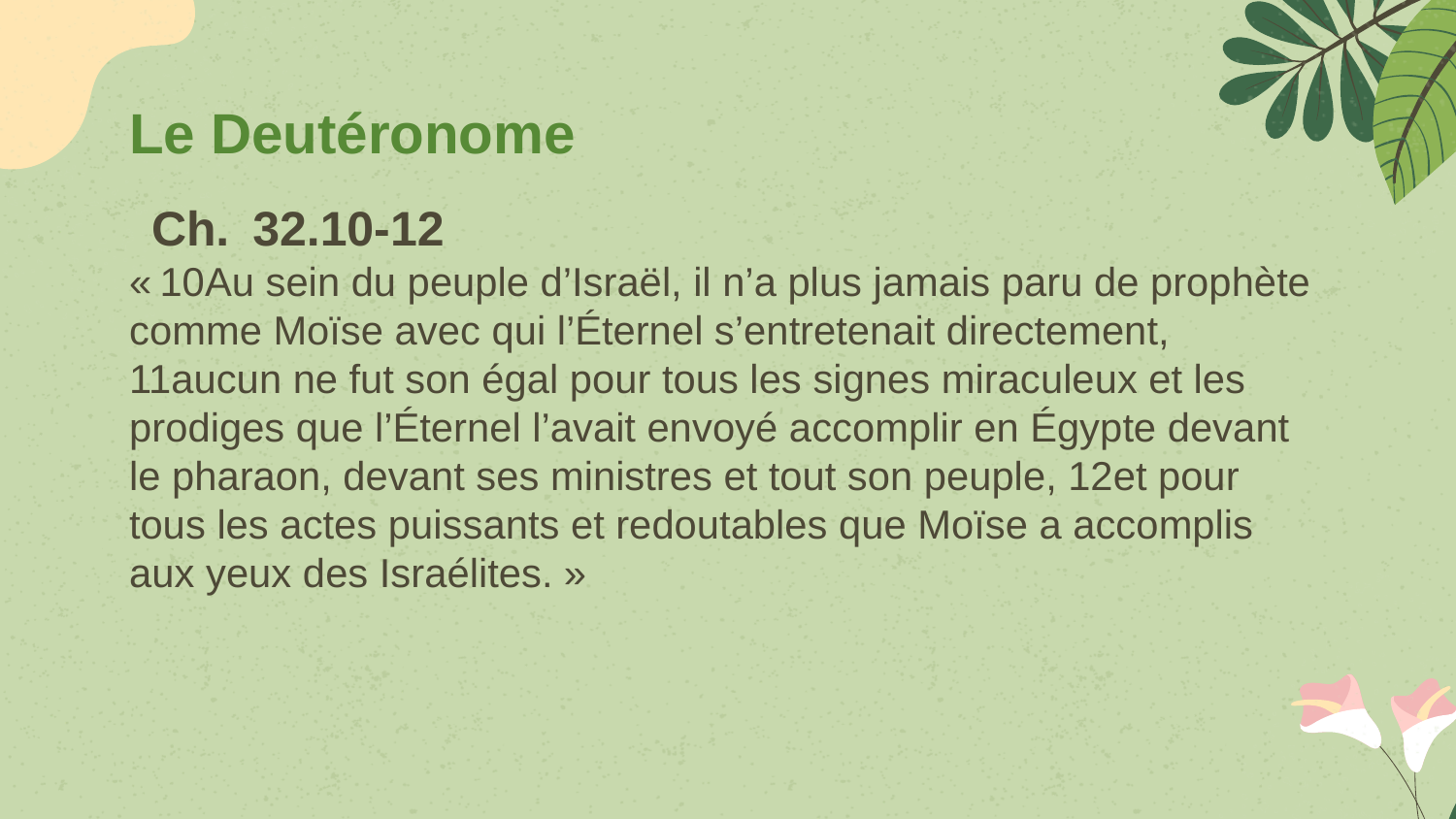

# Le Deutéronome
Ch.  32.10-12
« 10Au sein du peuple d’Israël, il n’a plus jamais paru de prophète comme Moïse avec qui l’Éternel s’entretenait directement, 11aucun ne fut son égal pour tous les signes miraculeux et les prodiges que l’Éternel l’avait envoyé accomplir en Égypte devant le pharaon, devant ses ministres et tout son peuple, 12et pour tous les actes puissants et redoutables que Moïse a accomplis aux yeux des Israélites. »